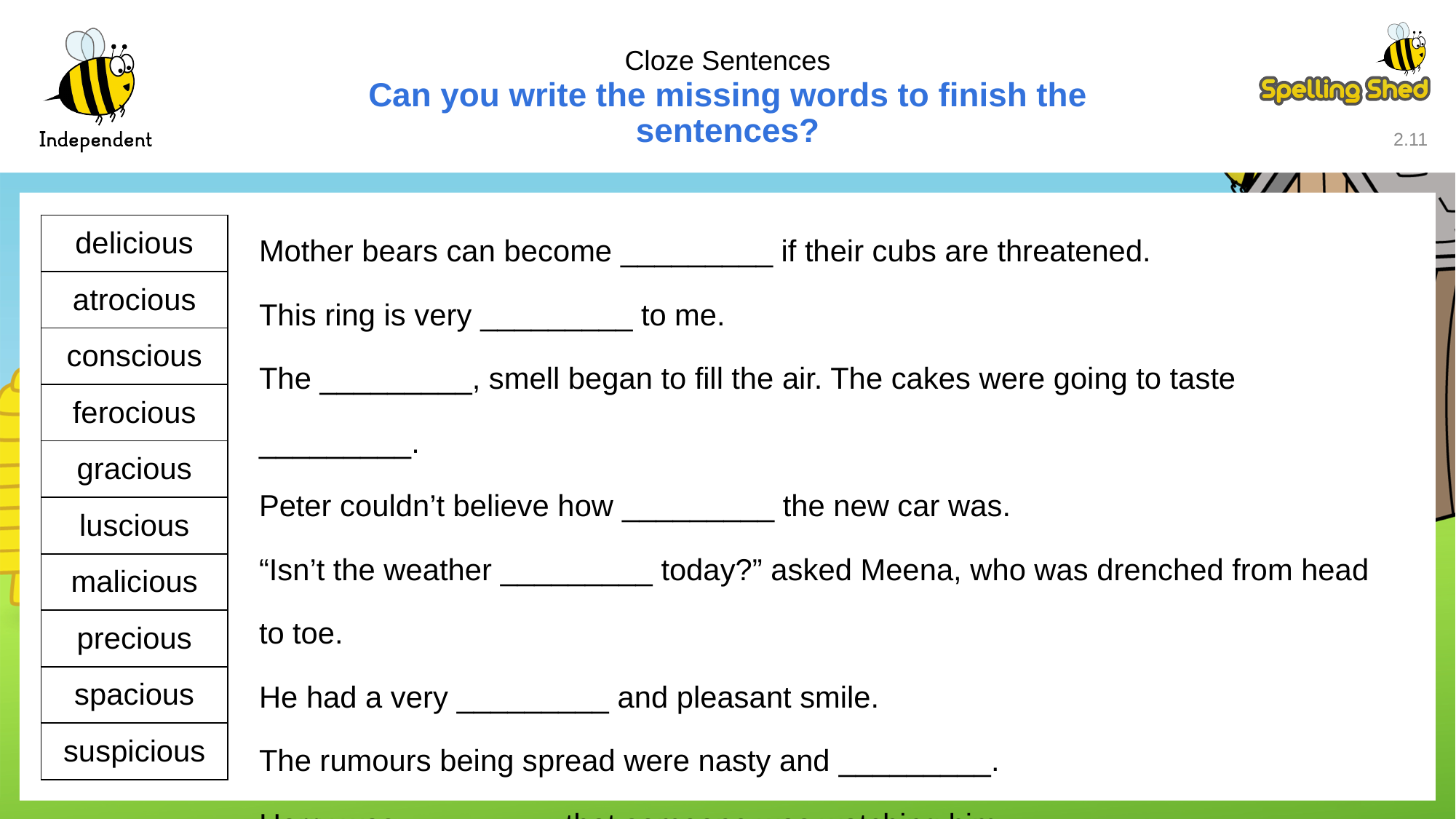

Cloze Sentences
Can you write the missing words to finish the sentences?
2.11
Mother bears can become _________ if their cubs are threatened.
This ring is very _________ to me.
The _________, smell began to fill the air. The cakes were going to taste _________.
Peter couldn’t believe how _________ the new car was.
“Isn’t the weather _________ today?” asked Meena, who was drenched from head to toe.
He had a very _________ and pleasant smile.
The rumours being spread were nasty and _________.
Harry was _________ that someone was watching him.
The _________ looking vehicle was reported to police.
| delicious |
| --- |
| atrocious |
| conscious |
| ferocious |
| gracious |
| luscious |
| malicious |
| precious |
| spacious |
| suspicious |